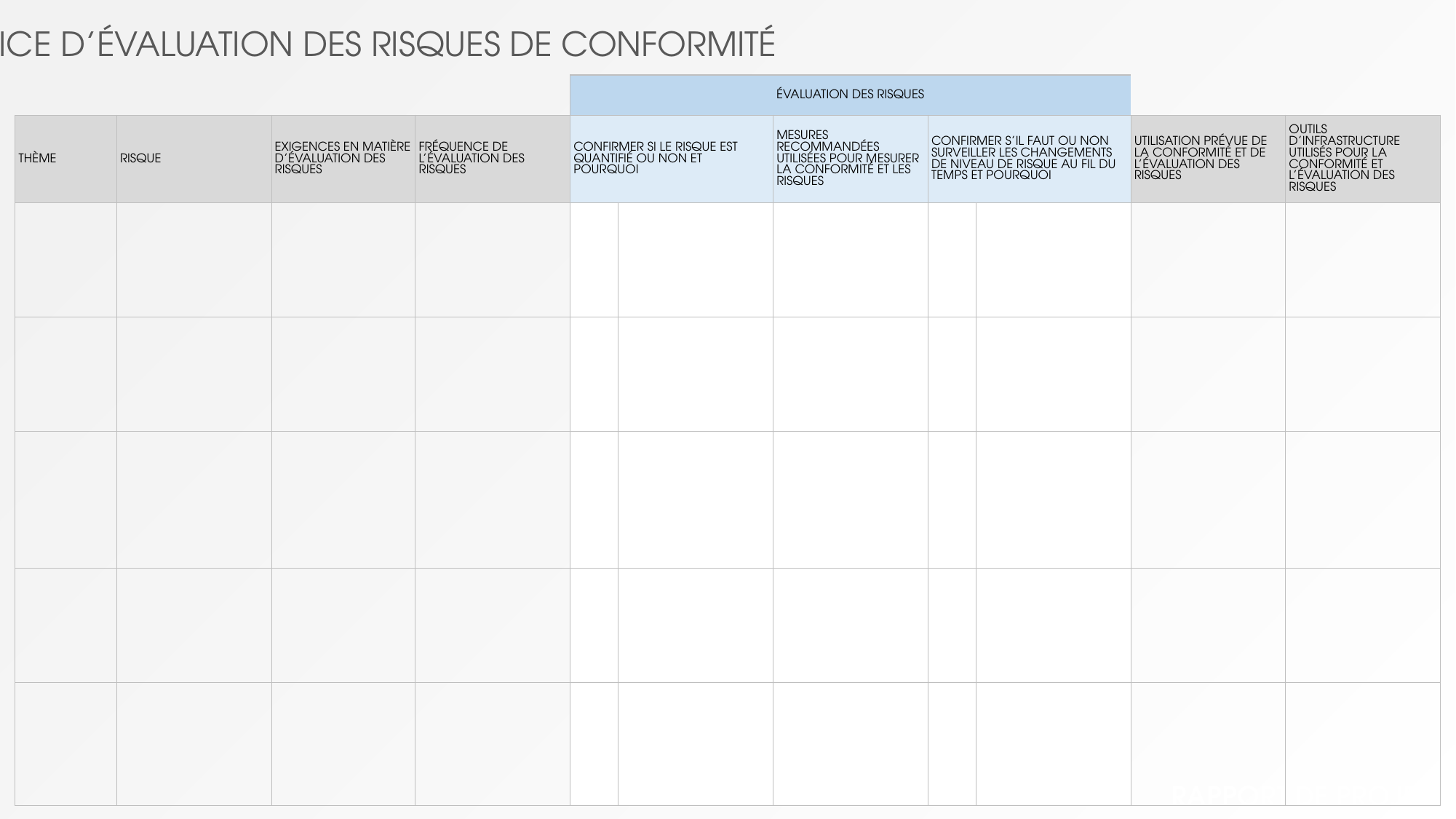

MATRICE D’ÉVALUATION DES RISQUES DE CONFORMITÉ
|  |  |  |  | ÉVALUATION DES RISQUES |  |  |  |  |  |  |
| --- | --- | --- | --- | --- | --- | --- | --- | --- | --- | --- |
| THÈME | RISQUE | EXIGENCES EN MATIÈRE D’ÉVALUATION DES RISQUES | FRÉQUENCE DE L’ÉVALUATION DES RISQUES | CONFIRMER SI LE RISQUE EST QUANTIFIÉ OU NON ET POURQUOI |  | MESURES RECOMMANDÉES UTILISÉES POUR MESURER LA CONFORMITÉ ET LES RISQUES | CONFIRMER S’IL FAUT OU NON SURVEILLER LES CHANGEMENTS DE NIVEAU DE RISQUE AU FIL DU TEMPS ET POURQUOI |  | UTILISATION PRÉVUE DE LA CONFORMITÉ ET DE L’ÉVALUATION DES RISQUES | OUTILS D’INFRASTRUCTURE UTILISÉS POUR LA CONFORMITÉ ET L’ÉVALUATION DES RISQUES |
|  |  |  |  |  |  |  |  |  |  |  |
|  |  |  |  |  |  |  |  |  |  |  |
|  |  |  |  |  |  |  |  |  |  |  |
|  |  |  |  |  |  |  |  |  |  |  |
|  |  |  |  |  |  |  |  |  |  |  |
RAPPORT DE PROJET